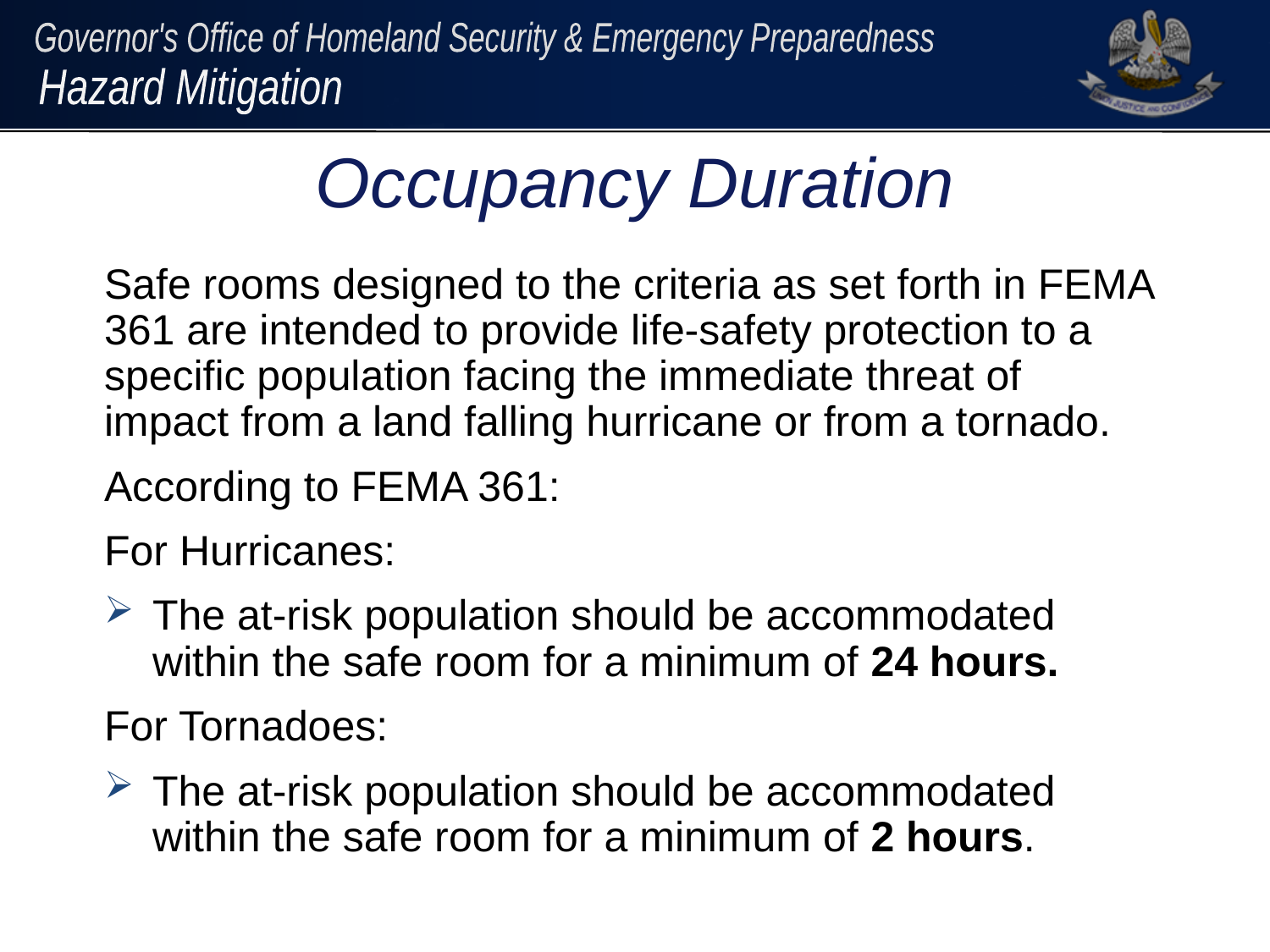

# Occupancy Duration
Safe rooms designed to the criteria as set forth in FEMA 361 are intended to provide life-safety protection to a specific population facing the immediate threat of impact from a land falling hurricane or from a tornado.
According to FEMA 361:
For Hurricanes:
The at-risk population should be accommodated within the safe room for a minimum of 24 hours.
For Tornadoes:
The at-risk population should be accommodated within the safe room for a minimum of 2 hours.